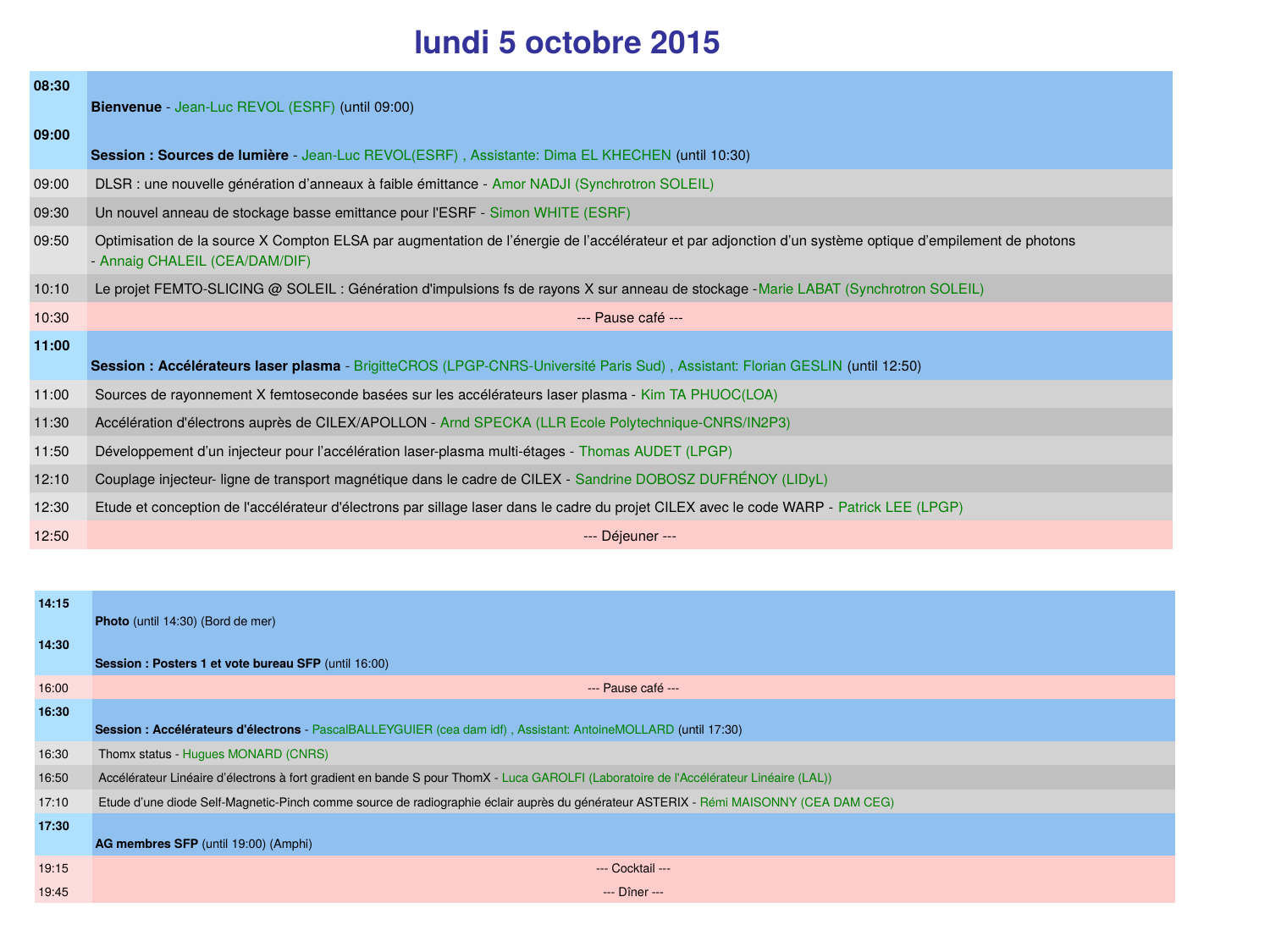

lundi 5 octobre 2015
| 08:30 | Bienvenue - Jean-Luc REVOL (ESRF) (until 09:00) |
| --- | --- |
| 09:00 | Session : Sources de lumière - Jean-Luc REVOL(ESRF) , Assistante: Dima EL KHECHEN (until 10:30) |
| 09:00 | DLSR : une nouvelle génération d’anneaux à faible émittance - Amor NADJI (Synchrotron SOLEIL) |
| 09:30 | Un nouvel anneau de stockage basse emittance pour l'ESRF - Simon WHITE (ESRF) |
| 09:50 | Optimisation de la source X Compton ELSA par augmentation de l’énergie de l’accélérateur et par adjonction d’un système optique d’empilement de photons - Annaig CHALEIL (CEA/DAM/DIF) |
| 10:10 | Le projet FEMTO-SLICING @ SOLEIL : Génération d'impulsions fs de rayons X sur anneau de stockage -Marie LABAT (Synchrotron SOLEIL) |
| 10:30 | --- Pause café --- |
| 11:00 | Session : Accélérateurs laser plasma - BrigitteCROS (LPGP-CNRS-Université Paris Sud) , Assistant: Florian GESLIN (until 12:50) |
| 11:00 | Sources de rayonnement X femtoseconde basées sur les accélérateurs laser plasma - Kim TA PHUOC(LOA) |
| 11:30 | Accélération d'électrons auprès de CILEX/APOLLON - Arnd SPECKA (LLR Ecole Polytechnique-CNRS/IN2P3) |
| 11:50 | Développement d’un injecteur pour l’accélération laser-plasma multi-étages - Thomas AUDET (LPGP) |
| 12:10 | Couplage injecteur- ligne de transport magnétique dans le cadre de CILEX - Sandrine DOBOSZ DUFRÉNOY (LIDyL) |
| 12:30 | Etude et conception de l'accélérateur d'électrons par sillage laser dans le cadre du projet CILEX avec le code WARP - Patrick LEE (LPGP) |
| 12:50 | --- Déjeuner --- |
| 14:15 | Photo (until 14:30) (Bord de mer) |
| --- | --- |
| 14:30 | Session : Posters 1 et vote bureau SFP (until 16:00) |
| 16:00 | --- Pause café --- |
| 16:30 | Session : Accélérateurs d'électrons - PascalBALLEYGUIER (cea dam idf) , Assistant: AntoineMOLLARD (until 17:30) |
| 16:30 | Thomx status - Hugues MONARD (CNRS) |
| 16:50 | Accélérateur Linéaire d’électrons à fort gradient en bande S pour ThomX - Luca GAROLFI (Laboratoire de l'Accélérateur Linéaire (LAL)) |
| 17:10 | Etude d’une diode Self-Magnetic-Pinch comme source de radiographie éclair auprès du générateur ASTERIX - Rémi MAISONNY (CEA DAM CEG) |
| 17:30 | AG membres SFP (until 19:00) (Amphi) |
| 19:15 | --- Cocktail --- |
| 19:45 | --- Dîner --- |